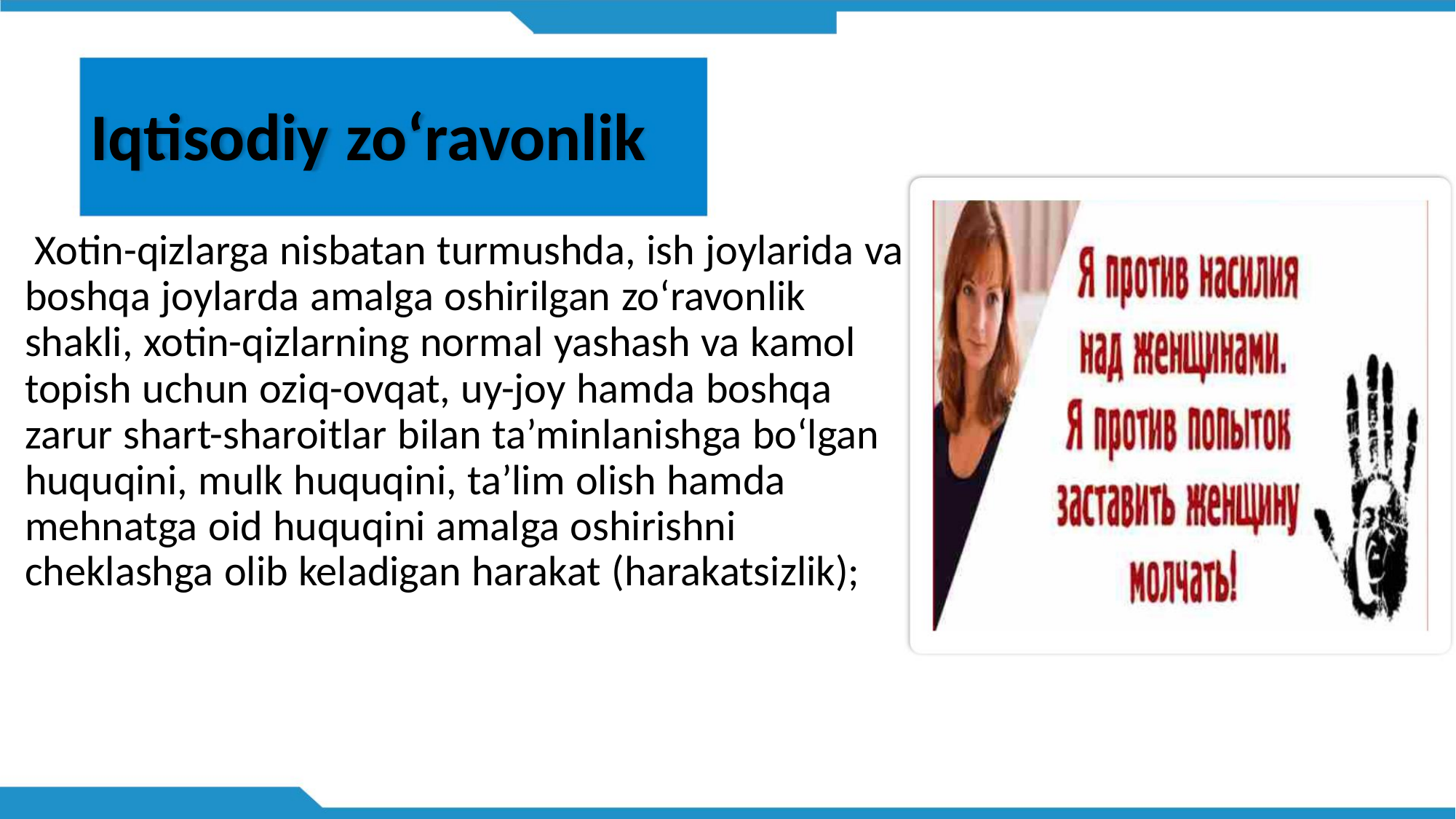

Iqtisodiy zo‘ravonlik
Xotin-qizlarga nisbatan turmushda, ish joylarida va
boshqa joylarda amalga oshirilgan zo‘ravonlik
shakli, xotin-qizlarning normal yashash va kamol
topish uchun oziq-ovqat, uy-joy hamda boshqa
zarur shart-sharoitlar bilan ta’minlanishga bo‘lgan
huquqini, mulk huquqini, ta’lim olish hamda
mehnatga oid huquqini amalga oshirishni
cheklashga olib keladigan harakat (harakatsizlik);